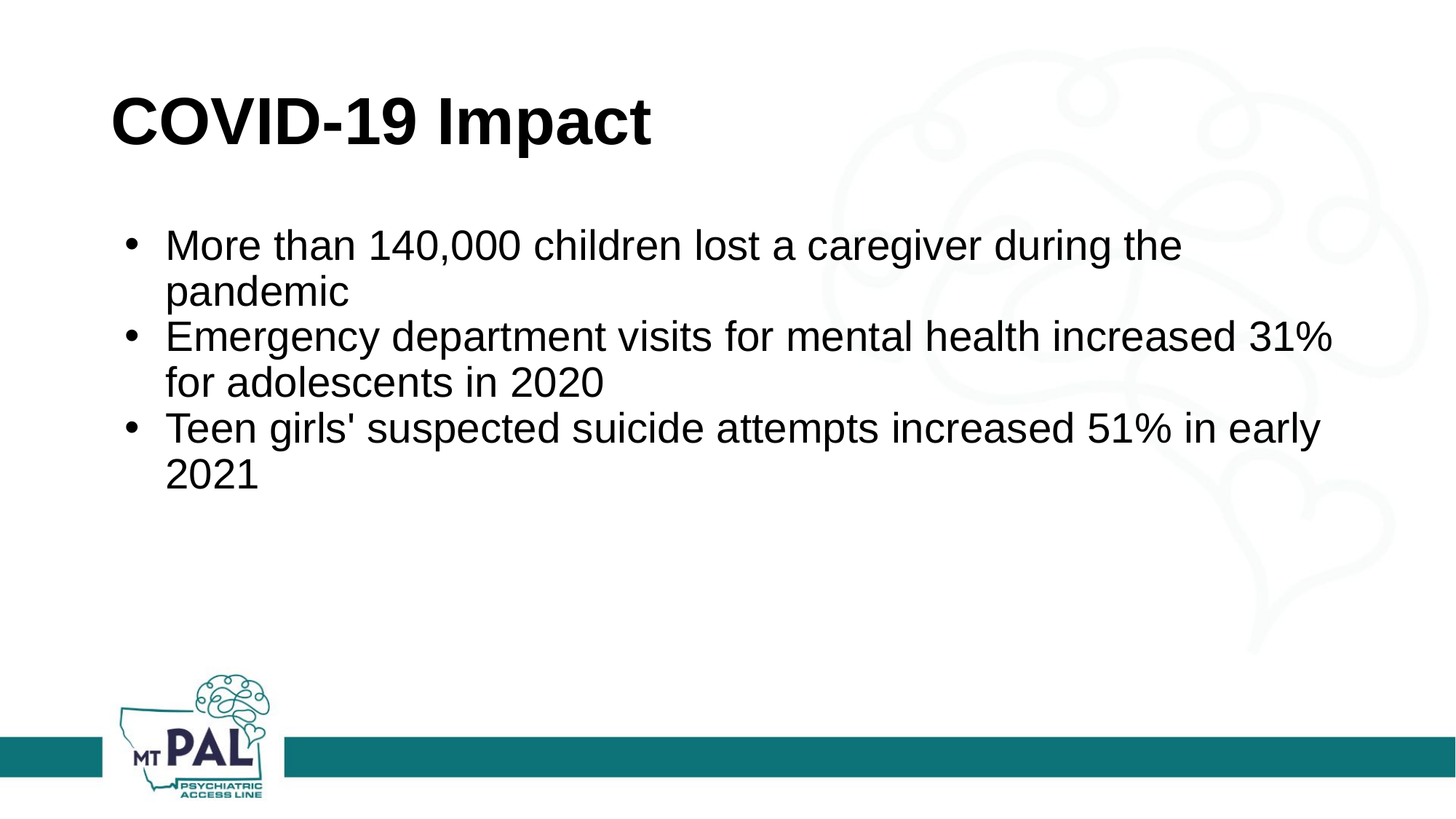

# COVID-19 Impact
More than 140,000 children lost a caregiver during the pandemic
Emergency department visits for mental health increased 31% for adolescents in 2020
Teen girls' suspected suicide attempts increased 51% in early 2021